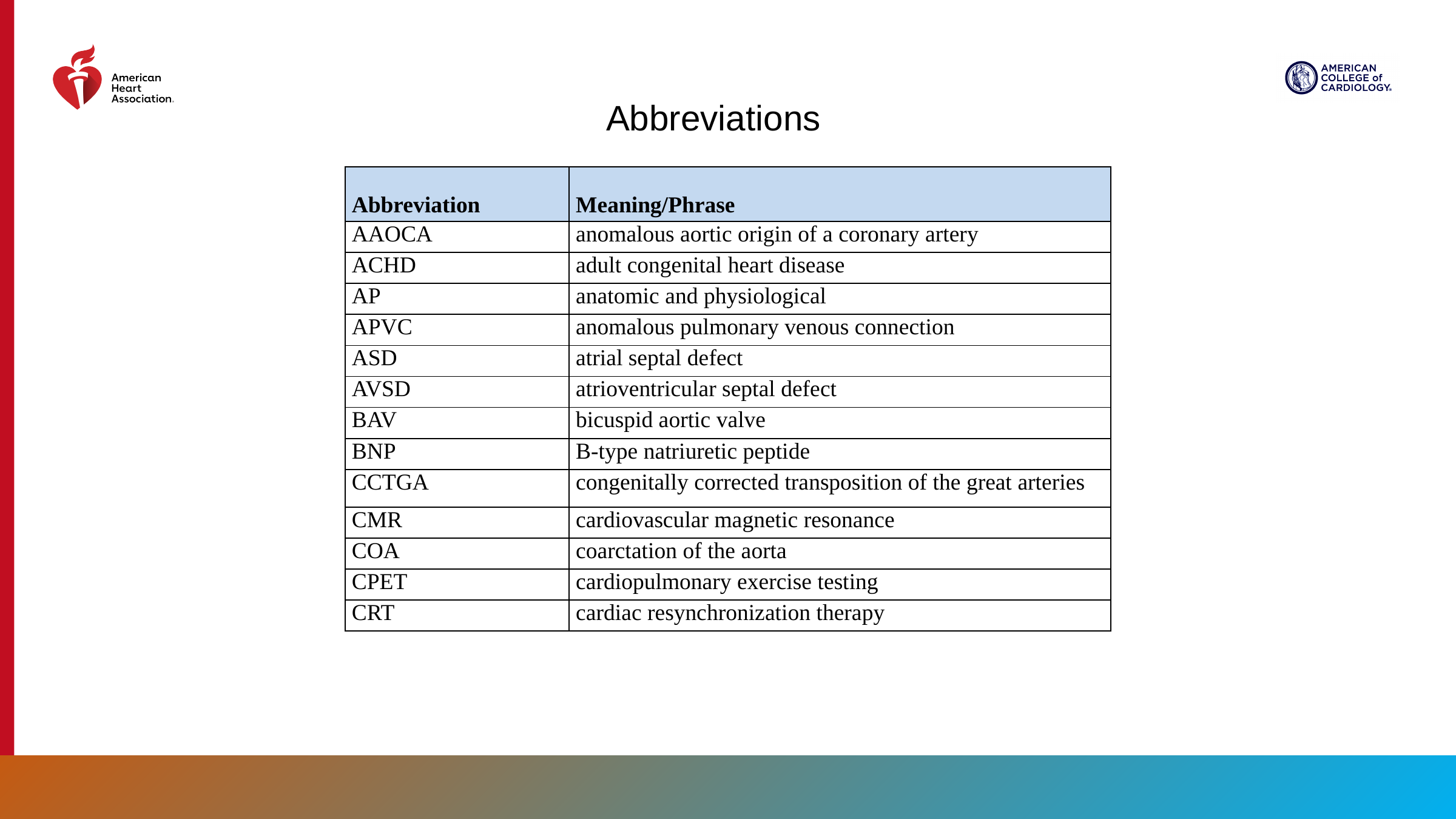

Abbreviations
| Abbreviation | Meaning/Phrase |
| --- | --- |
| AAOCA | anomalous aortic origin of a coronary artery |
| ACHD | adult congenital heart disease |
| AP | anatomic and physiological |
| APVC | anomalous pulmonary venous connection |
| ASD | atrial septal defect |
| AVSD | atrioventricular septal defect |
| BAV | bicuspid aortic valve |
| BNP | B-type natriuretic peptide |
| CCTGA | congenitally corrected transposition of the great arteries |
| CMR | cardiovascular magnetic resonance |
| COA | coarctation of the aorta |
| CPET | cardiopulmonary exercise testing |
| CRT | cardiac resynchronization therapy |